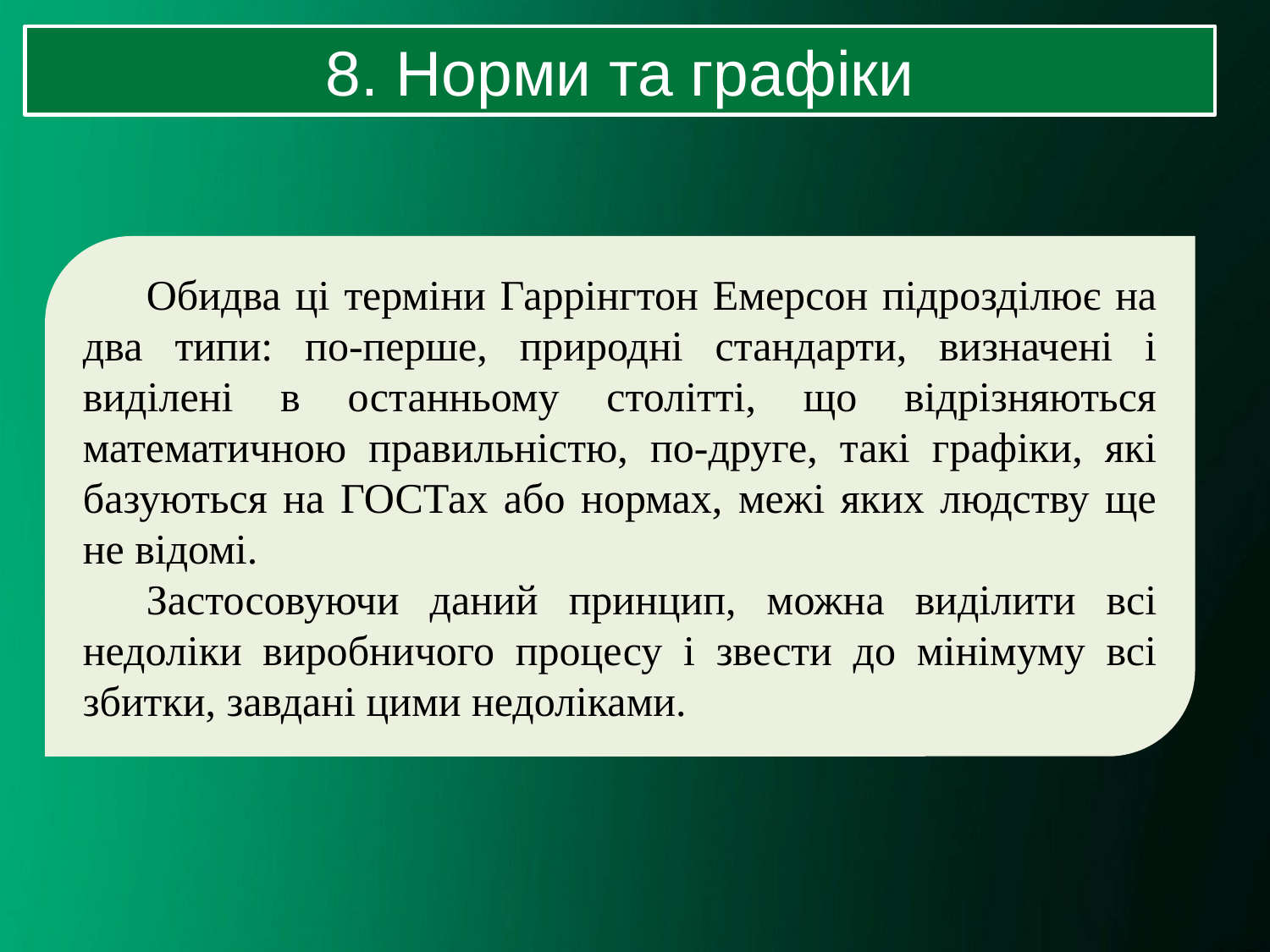

8. Норми та графіки
Обидва ці терміни Гаррінгтон Емерсон підрозділює на два типи: по-перше, природні стандарти, визначені і виділені в останньому столітті, що відрізняються математичною правильністю, по-друге, такі графіки, які базуються на ГОСТах або нормах, межі яких людству ще не відомі.
Застосовуючи даний принцип, можна виділити всі недоліки виробничого процесу і звести до мінімуму всі збитки, завдані цими недоліками.